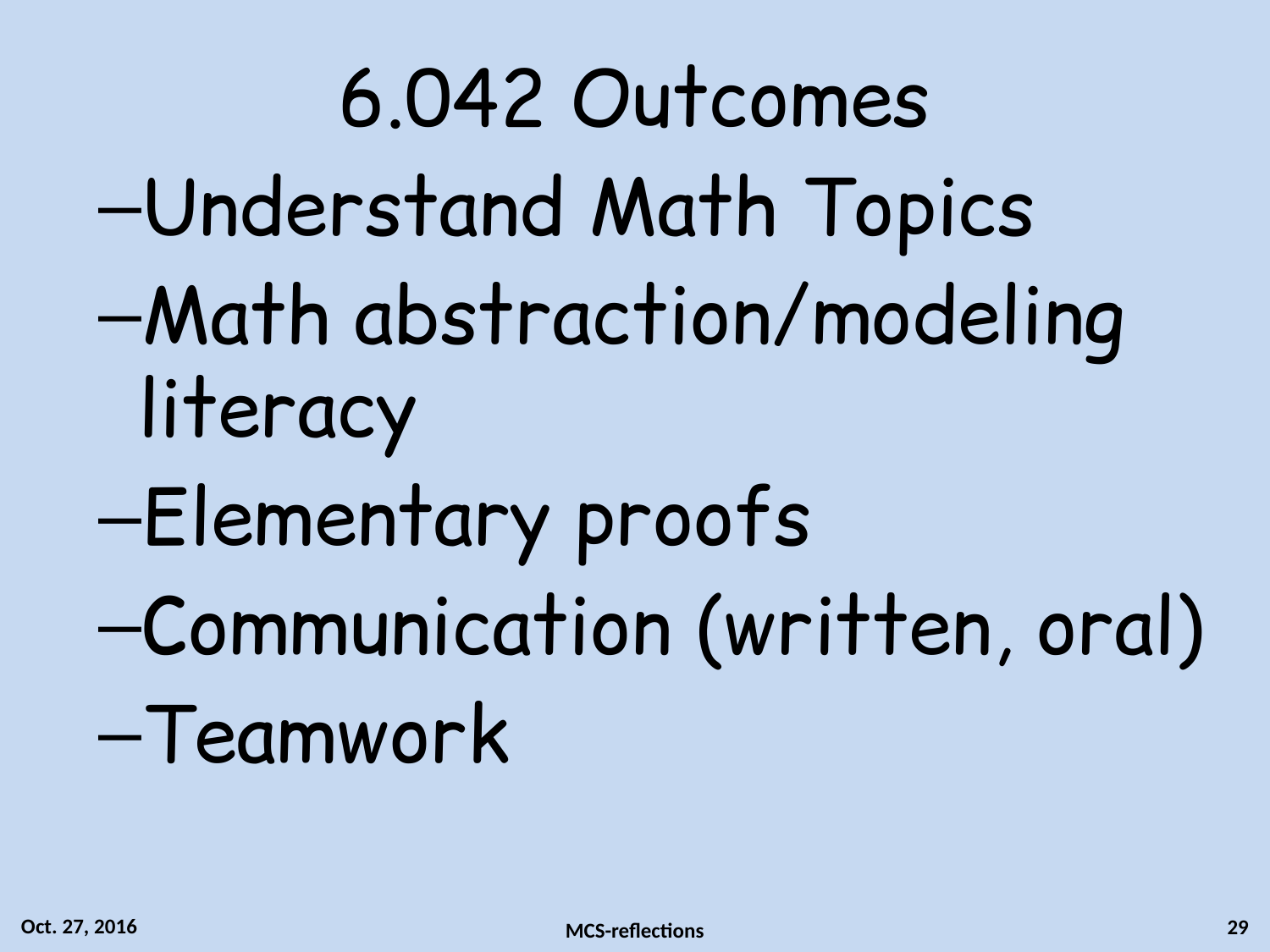

# 6.042 Outcomes
Understand Math Topics
Math abstraction/modeling literacy
Elementary proofs
Communication (written, oral)
Teamwork
Oct. 27, 2016
29
MCS-reflections